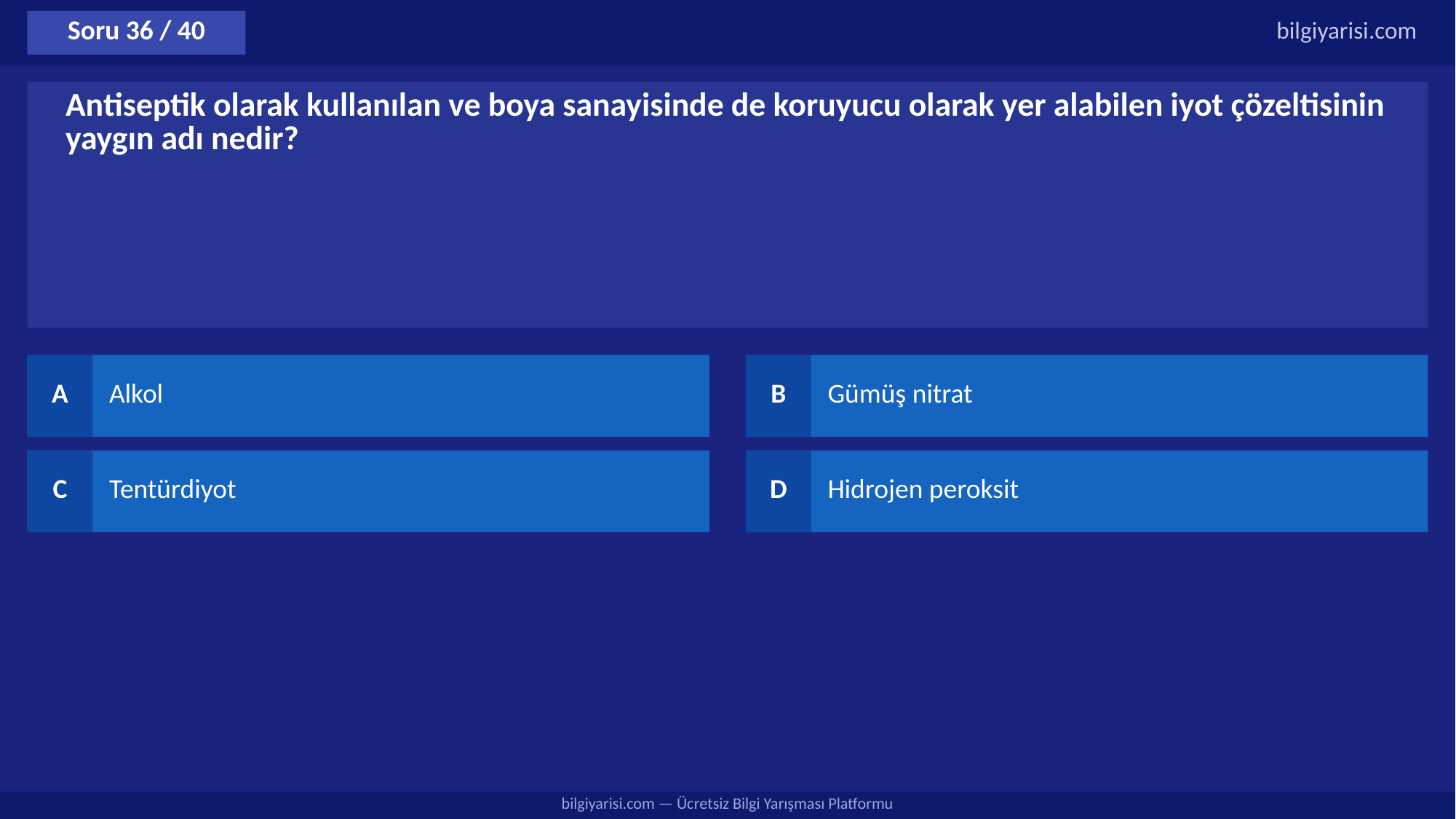

Soru 36 / 40
bilgiyarisi.com

Antiseptik olarak kullanılan ve boya sanayisinde de koruyucu olarak yer alabilen iyot çözeltisinin yaygın adı nedir?

A
Alkol

B
Gümüş nitrat

C
Tentürdiyot

D
Hidrojen peroksit
bilgiyarisi.com — Ücretsiz Bilgi Yarışması Platformu